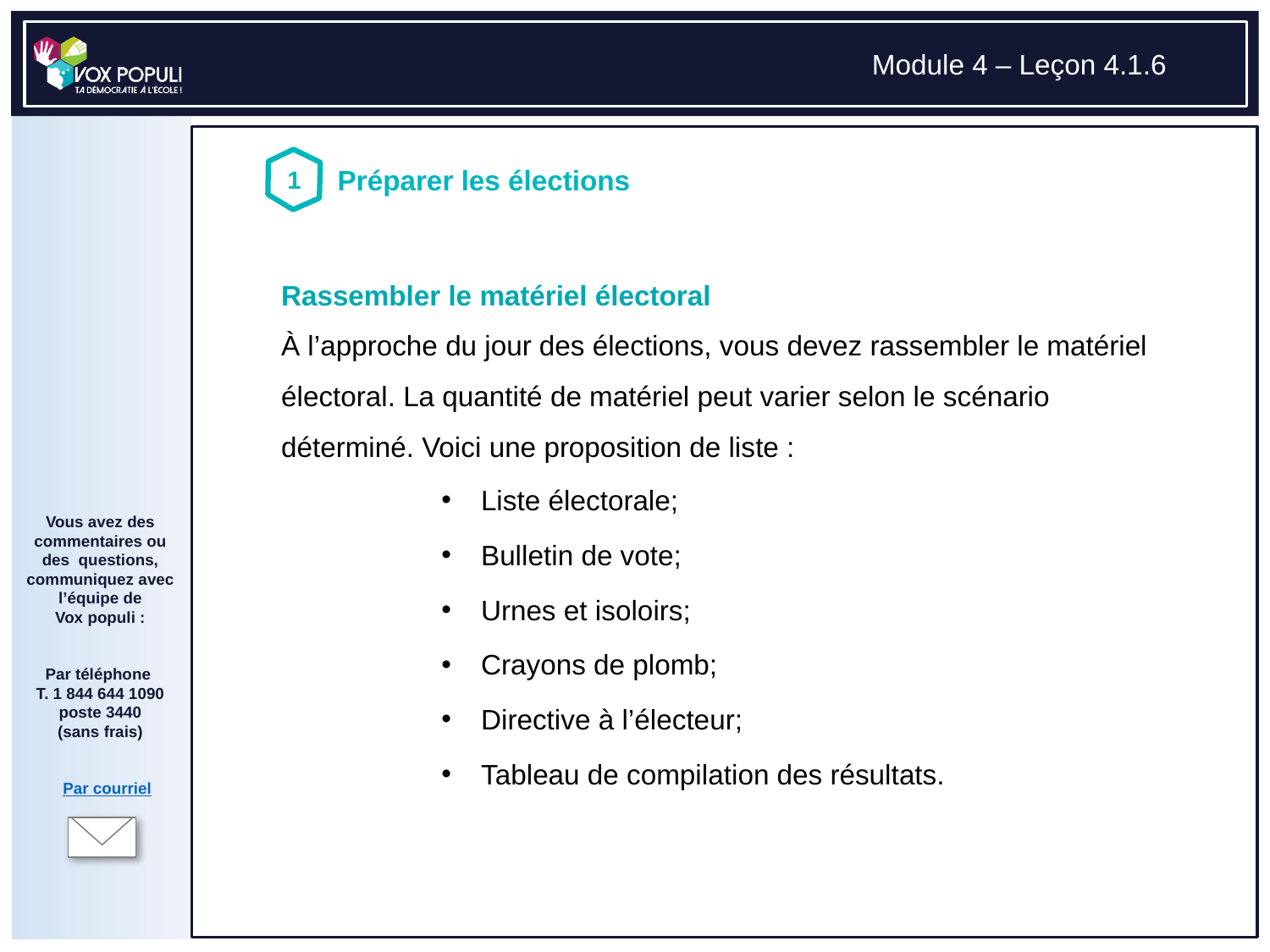

# Rassembler le matériel électoral À l’approche du jour des élections, vous devez rassembler le matériel électoral. La quantité de matériel peut varier selon le scénario déterminé. Voici une proposition de liste :
Liste électorale;
Bulletin de vote;
Urnes et isoloirs;
Crayons de plomb;
Directive à l’électeur;
Tableau de compilation des résultats.